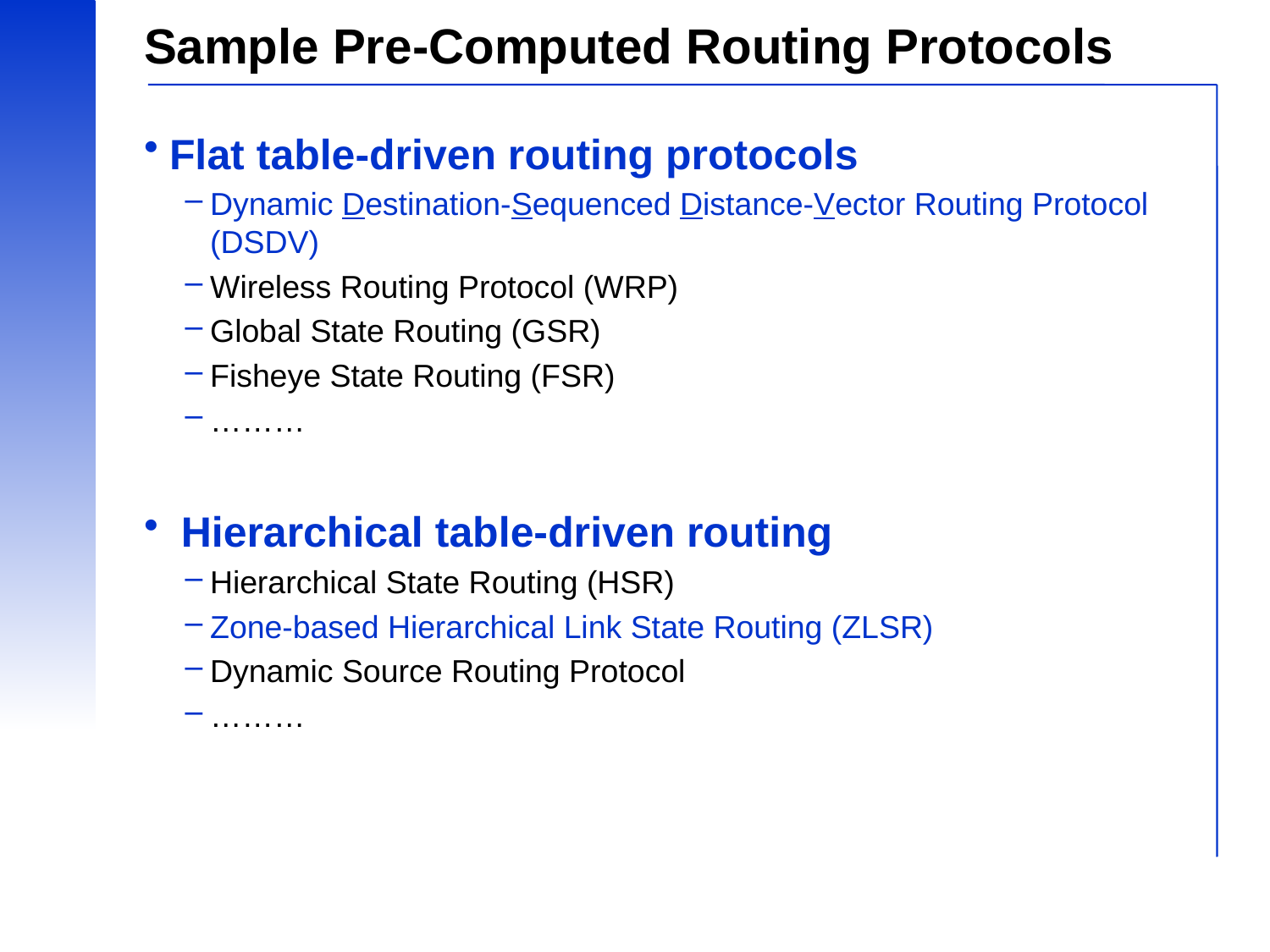

# Sample Pre-Computed Routing Protocols
Flat table-driven routing protocols
Dynamic Destination-Sequenced Distance-Vector Routing Protocol  (DSDV)
Wireless Routing Protocol (WRP)
Global State Routing (GSR)
Fisheye State Routing (FSR)
………

 Hierarchical table-driven routing
Hierarchical State Routing (HSR)
Zone-based Hierarchical Link State Routing (ZLSR)
Dynamic Source Routing Protocol
………